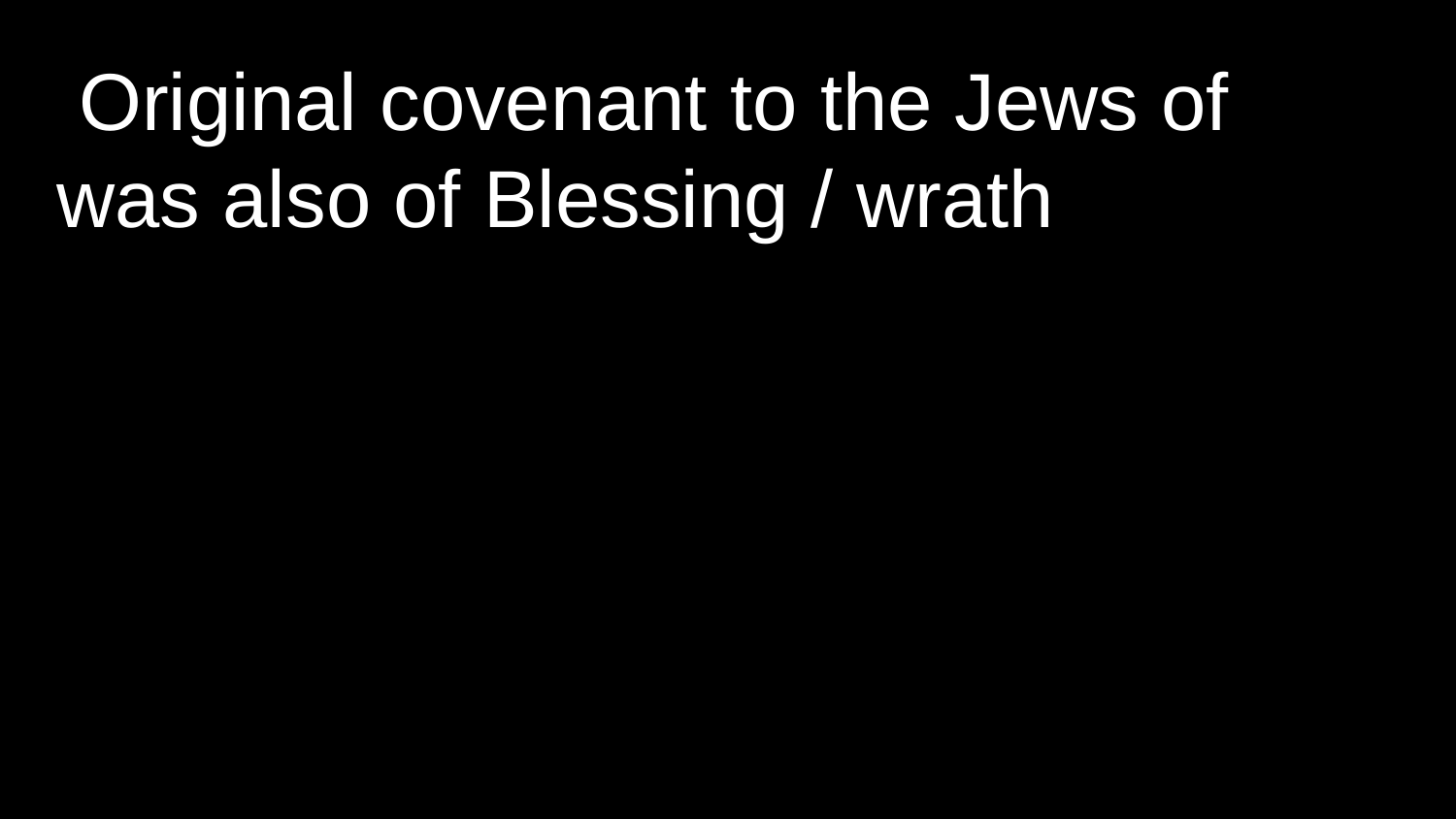

Original covenant to the Jews of was also of Blessing / wrath